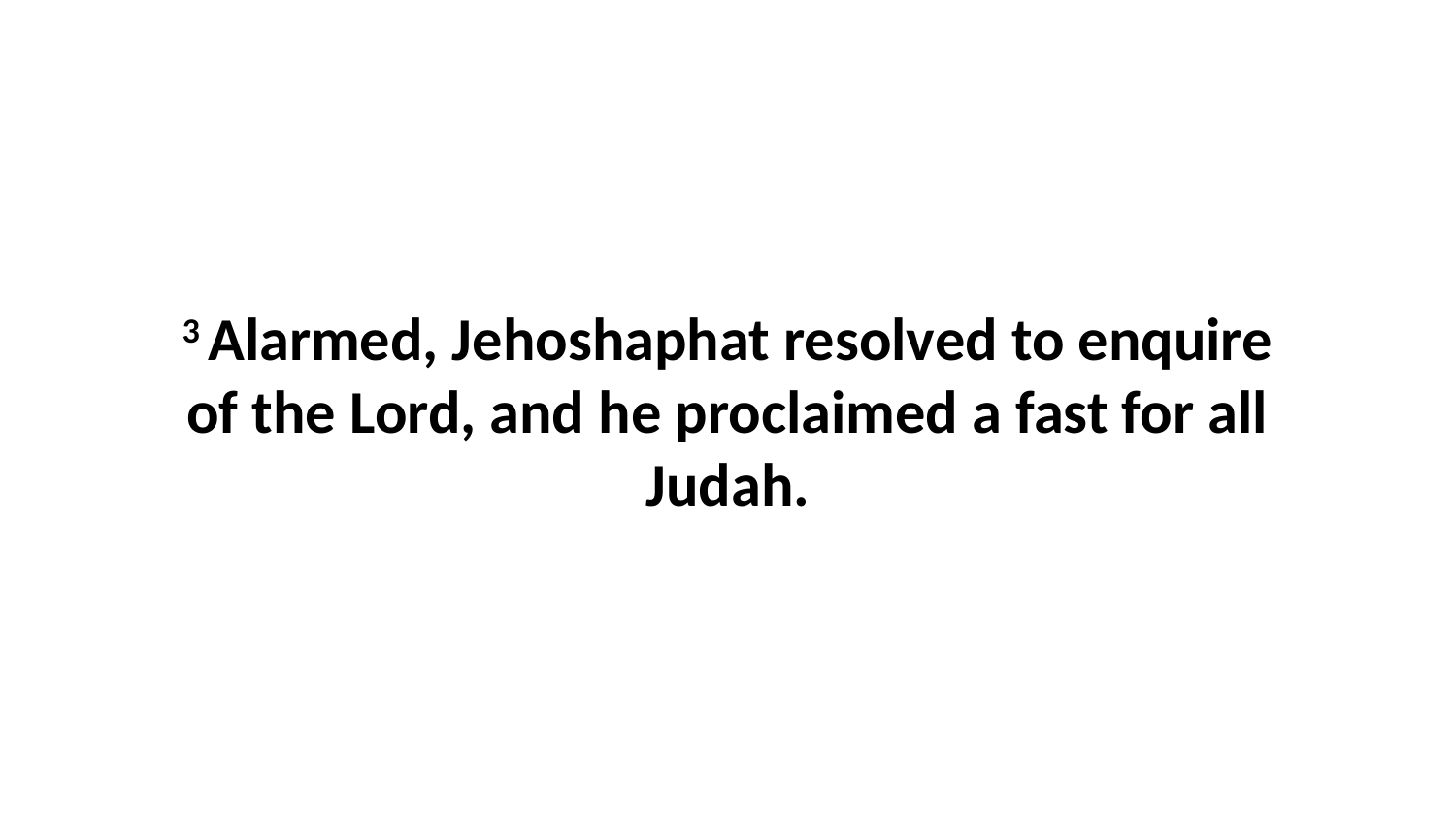

3 Alarmed, Jehoshaphat resolved to enquire of the Lord, and he proclaimed a fast for all Judah.